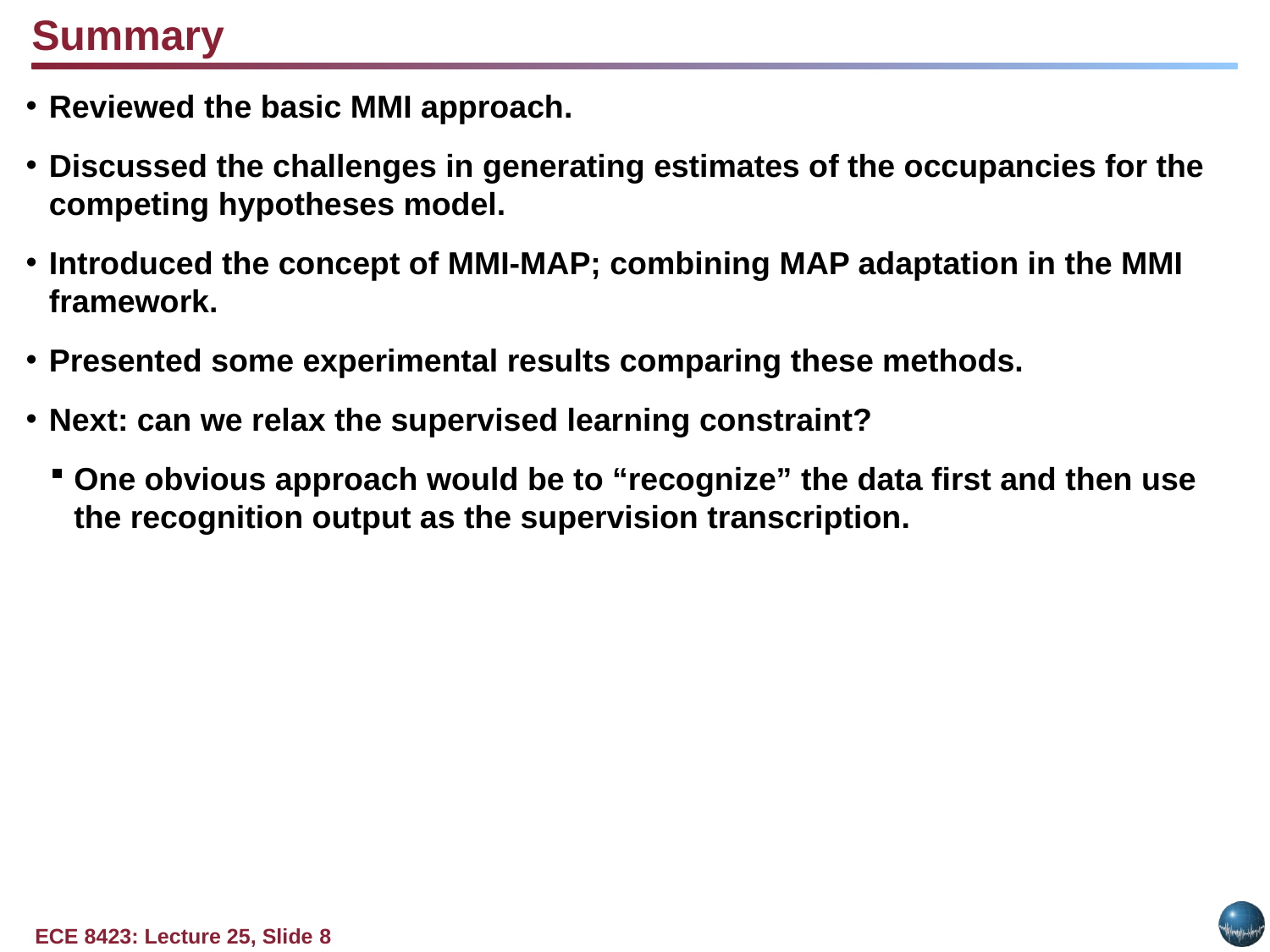

Summary
Reviewed the basic MMI approach.
Discussed the challenges in generating estimates of the occupancies for the competing hypotheses model.
Introduced the concept of MMI-MAP; combining MAP adaptation in the MMI framework.
Presented some experimental results comparing these methods.
Next: can we relax the supervised learning constraint?
One obvious approach would be to “recognize” the data first and then use the recognition output as the supervision transcription.